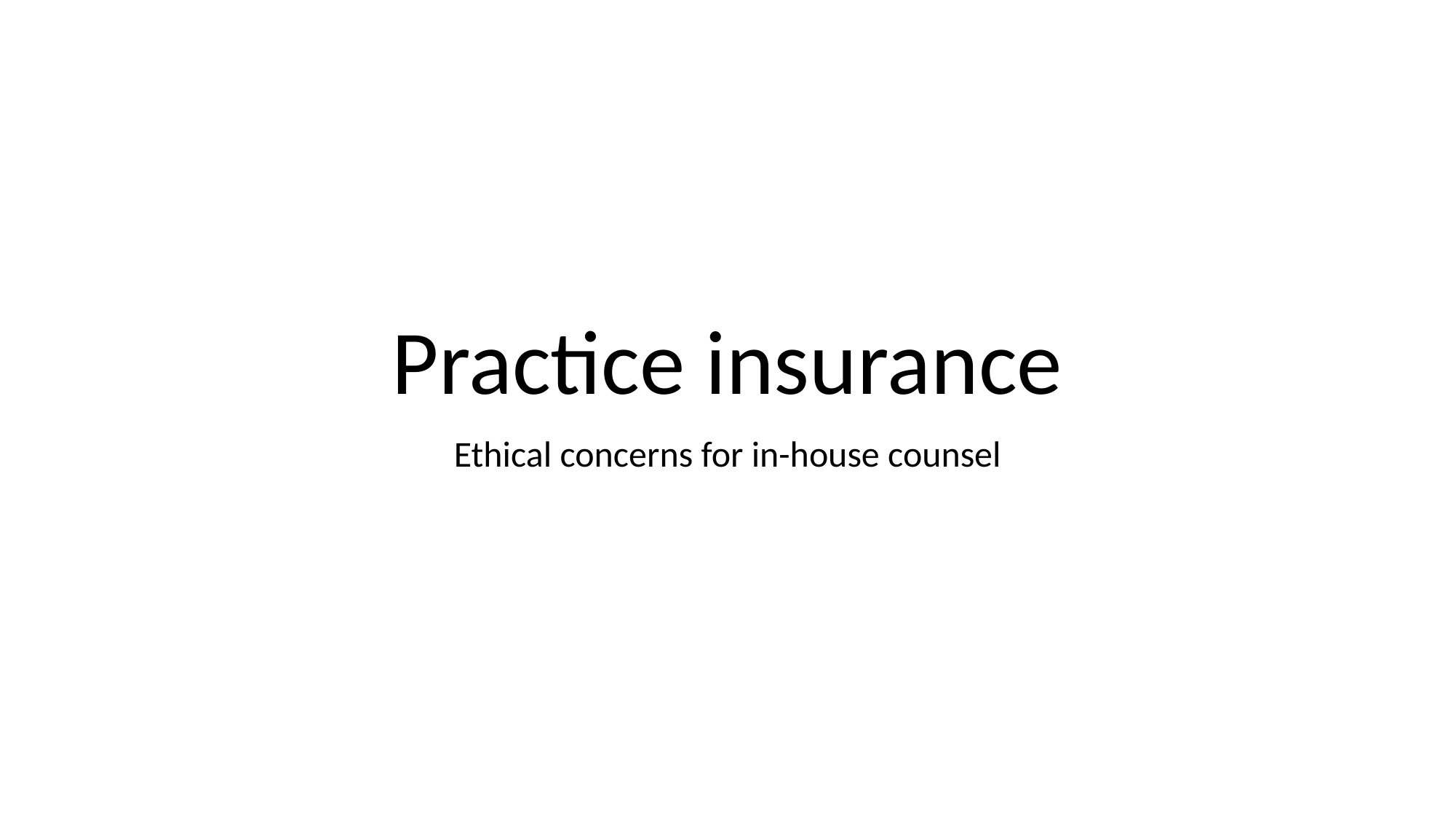

# Practice insurance
Ethical concerns for in-house counsel